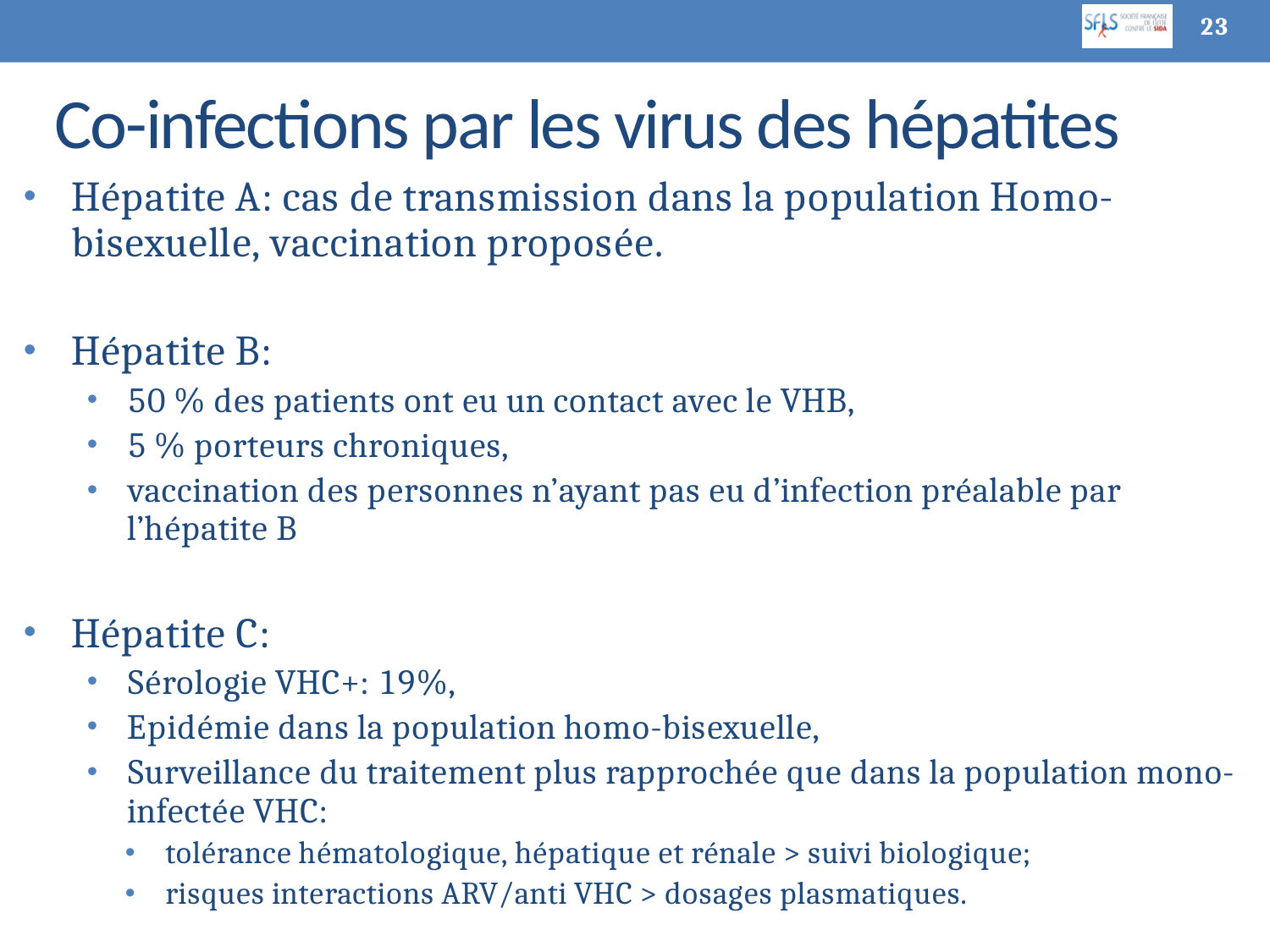

23
# Co-infections par les virus des hépatites
Hépatite A: cas de transmission dans la population Homo-bisexuelle, vaccination proposée.

Hépatite B:
50 % des patients ont eu un contact avec le VHB,
5 % porteurs chroniques,
vaccination des personnes n’ayant pas eu d’infection préalable par l’hépatite B

Hépatite C:
Sérologie VHC+: 19%,
Epidémie dans la population homo-bisexuelle,
Surveillance du traitement plus rapprochée que dans la population mono-infectée VHC:
tolérance hématologique, hépatique et rénale > suivi biologique;
risques interactions ARV/anti VHC > dosages plasmatiques.